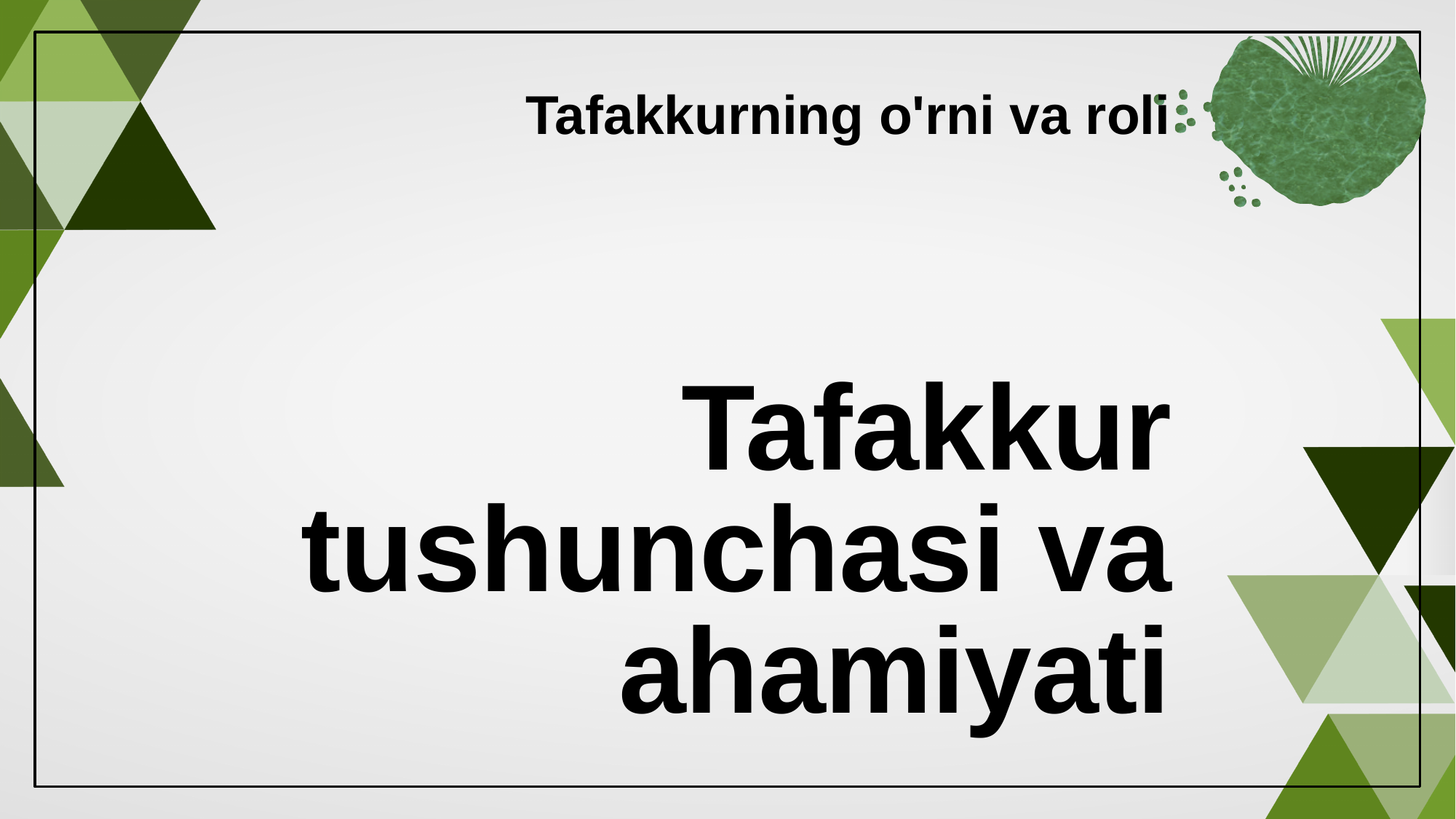

Tafakkurning o'rni va roli
# Tafakkur tushunchasi va ahamiyati